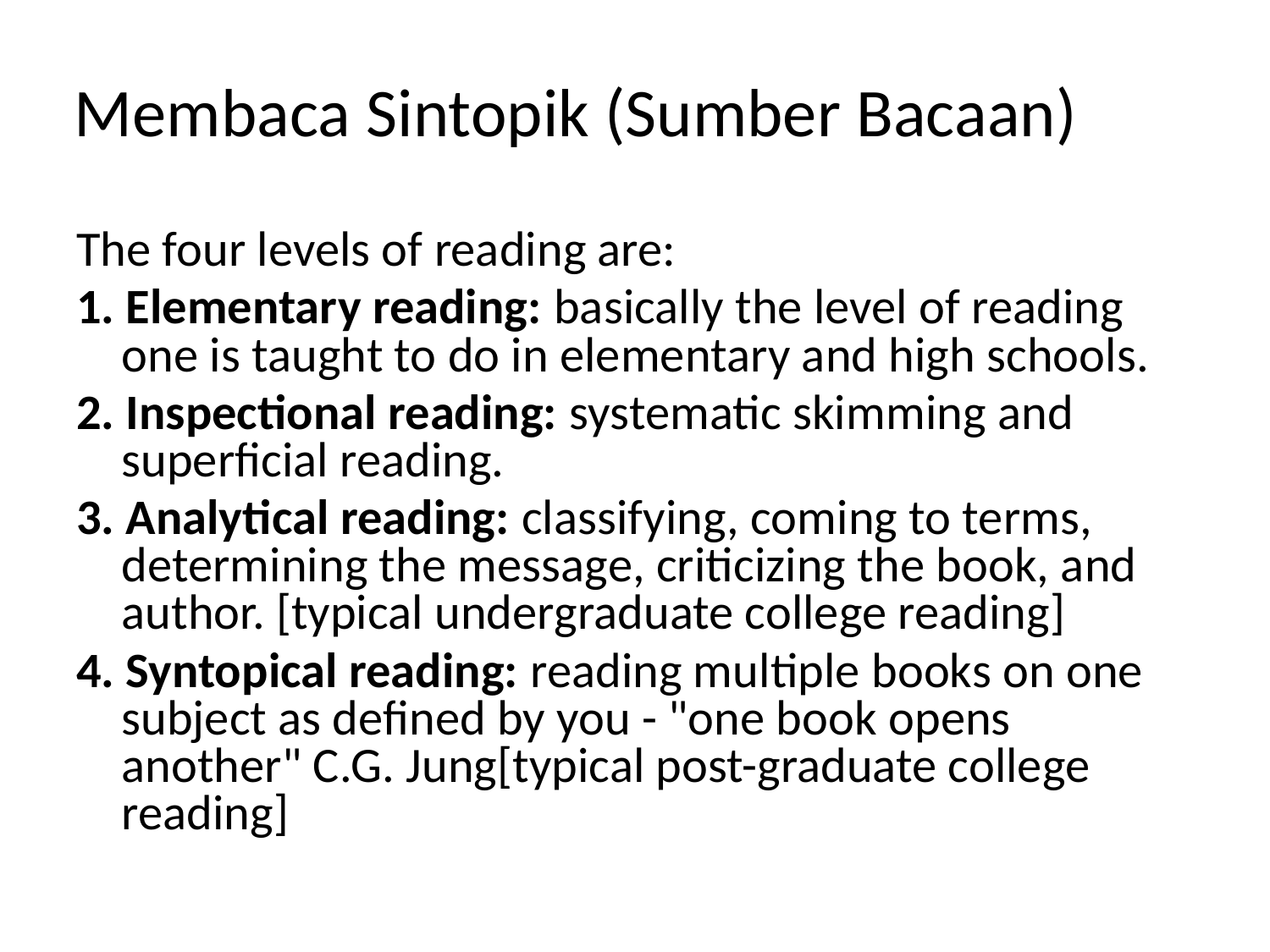

# Membaca Sintopik (Sumber Bacaan)
The four levels of reading are:
1. Elementary reading: basically the level of reading one is taught to do in elementary and high schools.
2. Inspectional reading: systematic skimming and superficial reading.
3. Analytical reading: classifying, coming to terms, determining the message, criticizing the book, and author. [typical undergraduate college reading]
4. Syntopical reading: reading multiple books on one subject as defined by you - "one book opens another" C.G. Jung[typical post-graduate college reading]